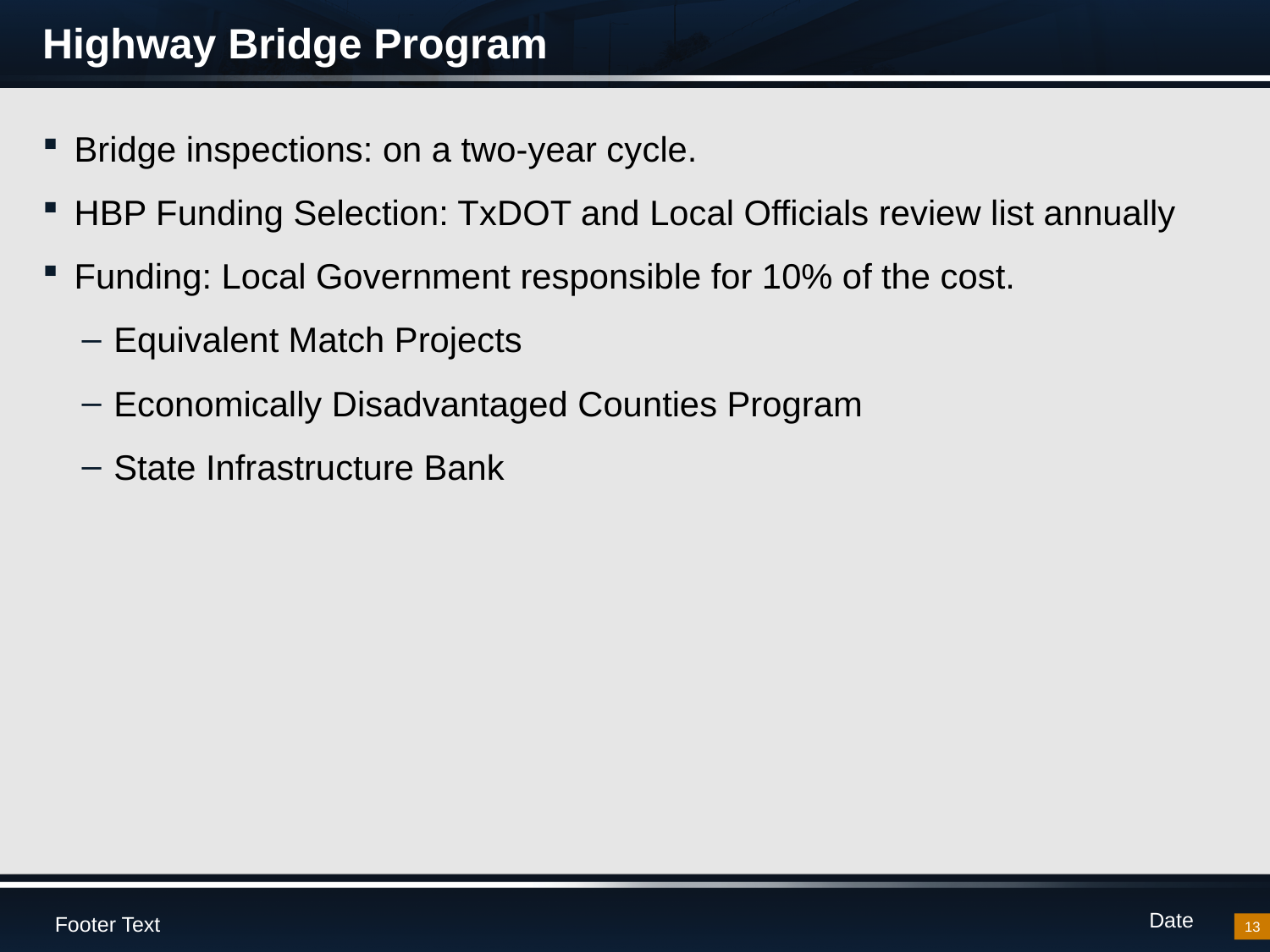

# Highway Bridge Program
Bridge inspections: on a two-year cycle.
HBP Funding Selection: TxDOT and Local Officials review list annually
Funding: Local Government responsible for 10% of the cost.
Equivalent Match Projects
Economically Disadvantaged Counties Program
State Infrastructure Bank

13